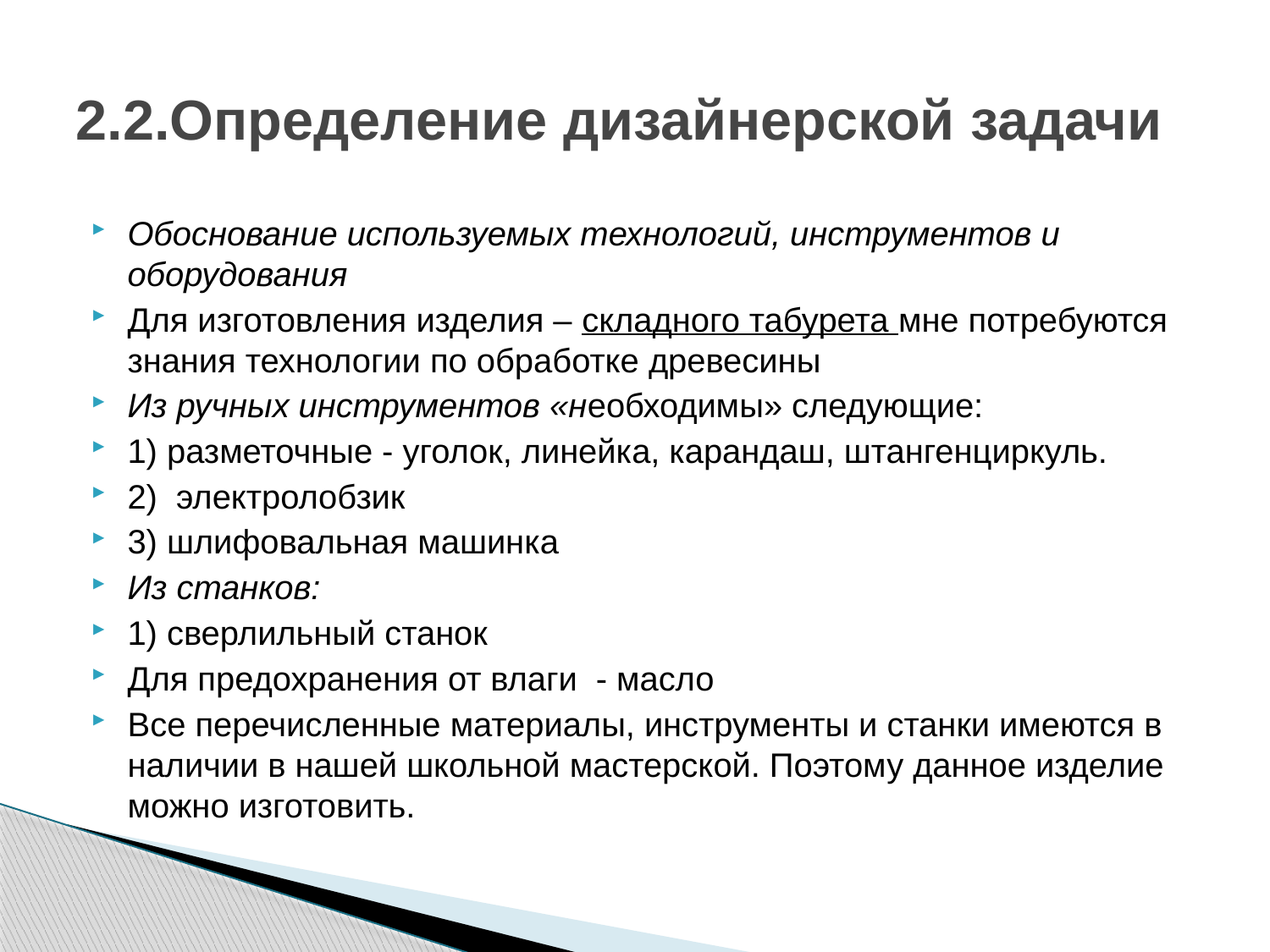

# 2.2.Определение дизайнерской задачи
Обоснование используемых технологий, инструментов и оборудования
Для изготовления изделия – складного табурета мне потребуются знания технологии по обработке древесины
Из ручных инструментов «необходимы» следующие:
1) разметочные - уголок, линейка, карандаш, штангенциркуль.
2)  электролобзик
3) шлифовальная машинка
Из станков:
1) сверлильный станок
Для предохранения от влаги  - масло
Все перечисленные материалы, инструменты и станки имеются в наличии в нашей школьной мастерской. Поэтому данное изделие можно изготовить.